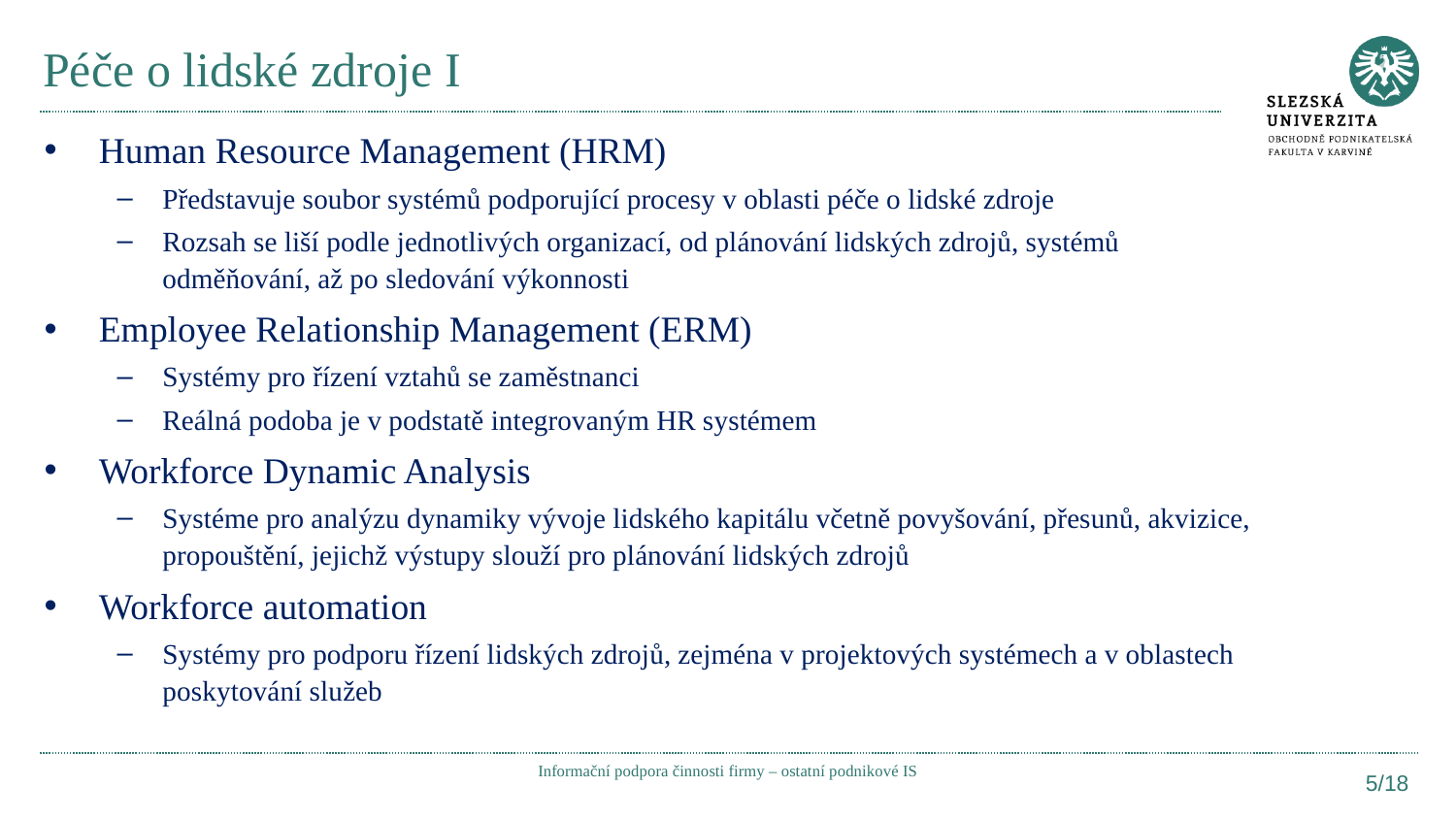

# Péče o lidské zdroje I
Human Resource Management (HRM)
Představuje soubor systémů podporující procesy v oblasti péče o lidské zdroje
Rozsah se liší podle jednotlivých organizací, od plánování lidských zdrojů, systémů odměňování, až po sledování výkonnosti
Employee Relationship Management (ERM)
Systémy pro řízení vztahů se zaměstnanci
Reálná podoba je v podstatě integrovaným HR systémem
Workforce Dynamic Analysis
Systéme pro analýzu dynamiky vývoje lidského kapitálu včetně povyšování, přesunů, akvizice, propouštění, jejichž výstupy slouží pro plánování lidských zdrojů
Workforce automation
Systémy pro podporu řízení lidských zdrojů, zejména v projektových systémech a v oblastech poskytování služeb
Informační podpora činnosti firmy – ostatní podnikové IS
5/18